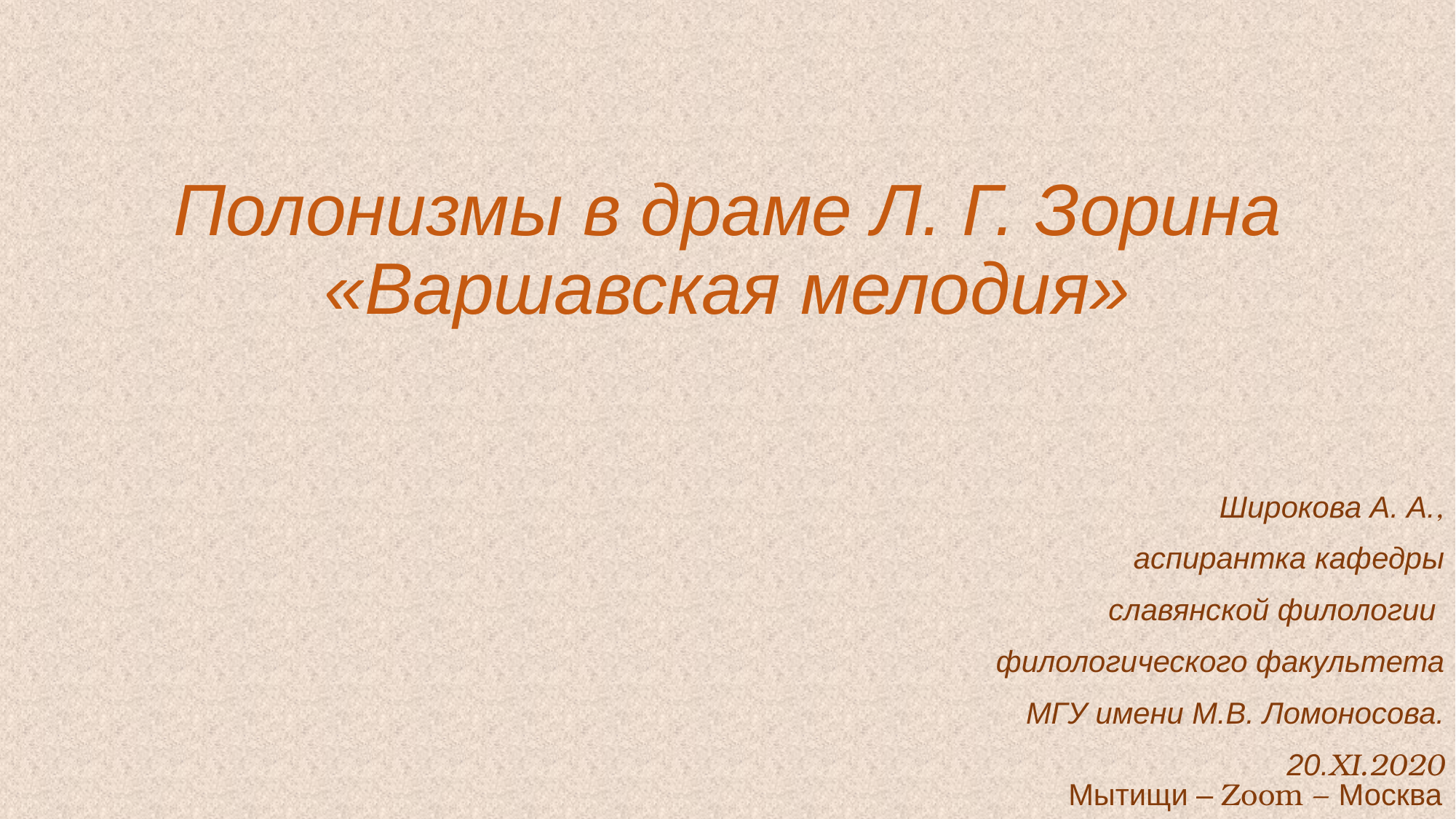

Полонизмы в драме Л. Г. Зорина
«Варшавская мелодия»
Широкова А. А.,
аспирантка кафедры
славянской филологии
филологического факультета
МГУ имени М.В. Ломоносова.
20.XI.2020
Мытищи – Zoom – Москва